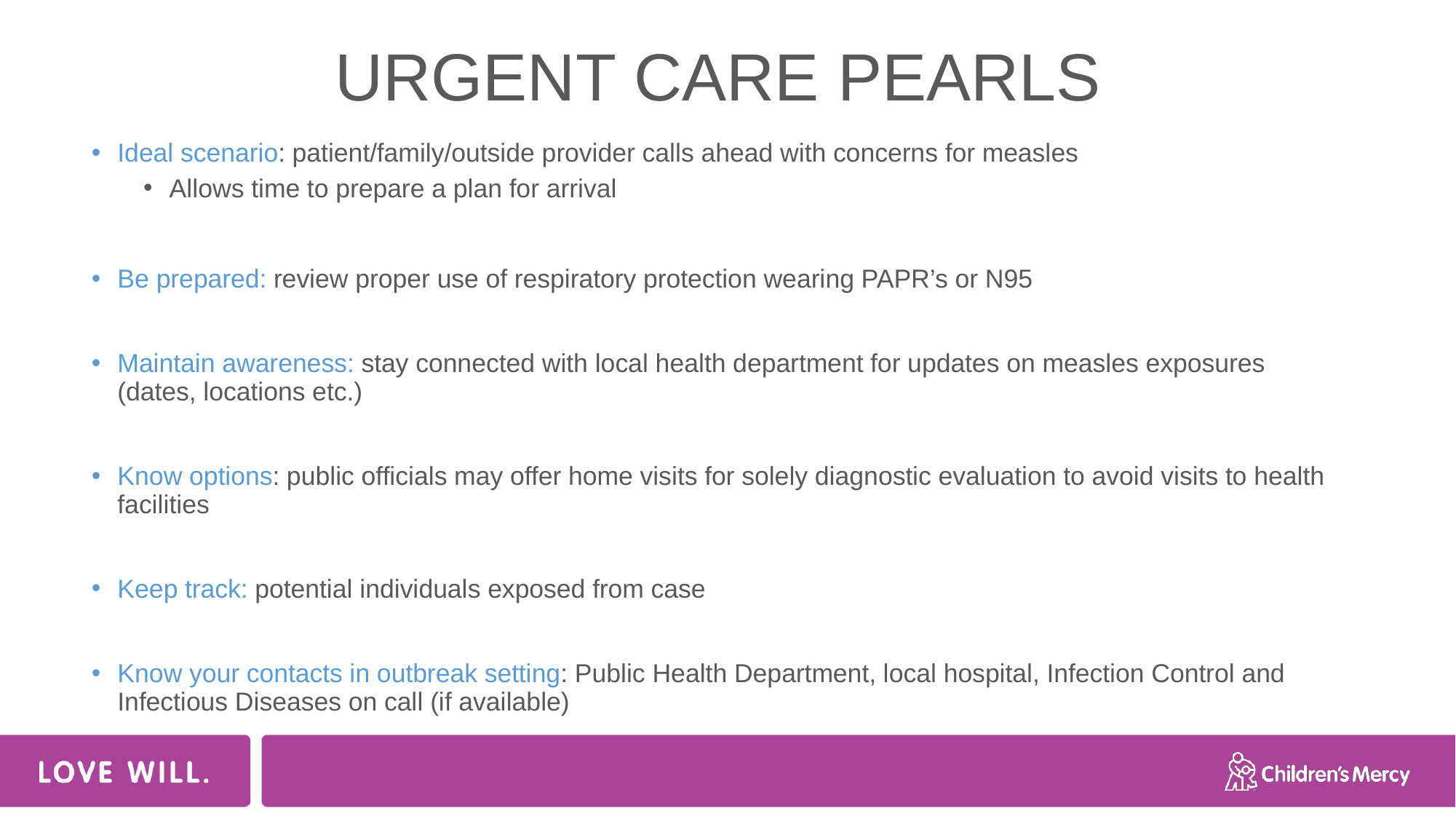

# URGENT CARE PEARLS
Ideal scenario: patient/family/outside provider calls ahead with concerns for measles
Allows time to prepare a plan for arrival

Be prepared: review proper use of respiratory protection wearing PAPR’s or N95

Maintain awareness: stay connected with local health department for updates on measles exposures (dates, locations etc.)

Know options: public officials may offer home visits for solely diagnostic evaluation to avoid visits to health facilities

Keep track: potential individuals exposed from case

Know your contacts in outbreak setting: Public Health Department, local hospital, Infection Control and Infectious Diseases on call (if available)